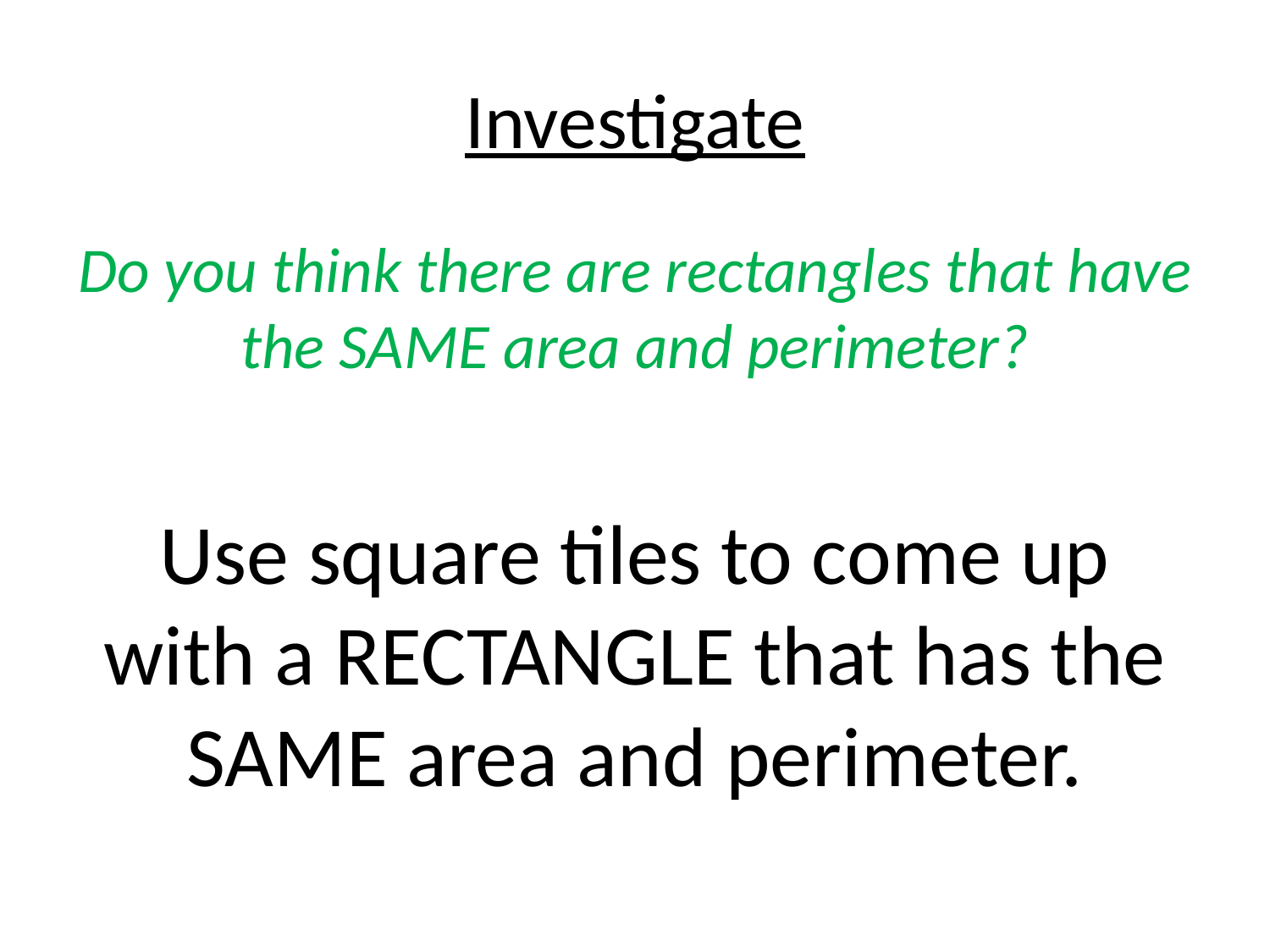

# Investigate
Do you think there are rectangles that have the SAME area and perimeter?
Use square tiles to come up with a RECTANGLE that has the SAME area and perimeter.